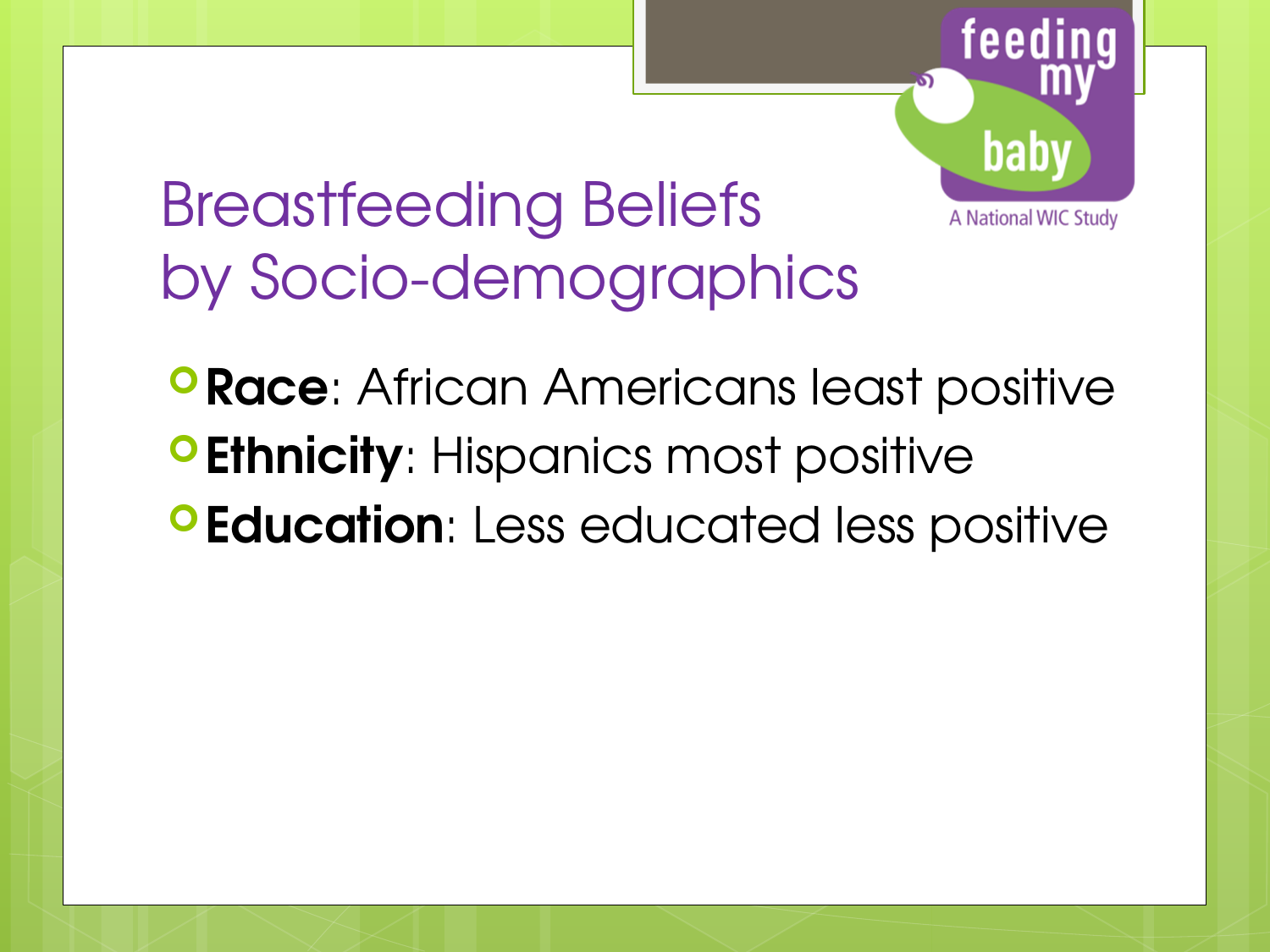

# Breastfeeding Beliefs by Socio-demographics
Race: African Americans least positive
Ethnicity: Hispanics most positive
Education: Less educated less positive